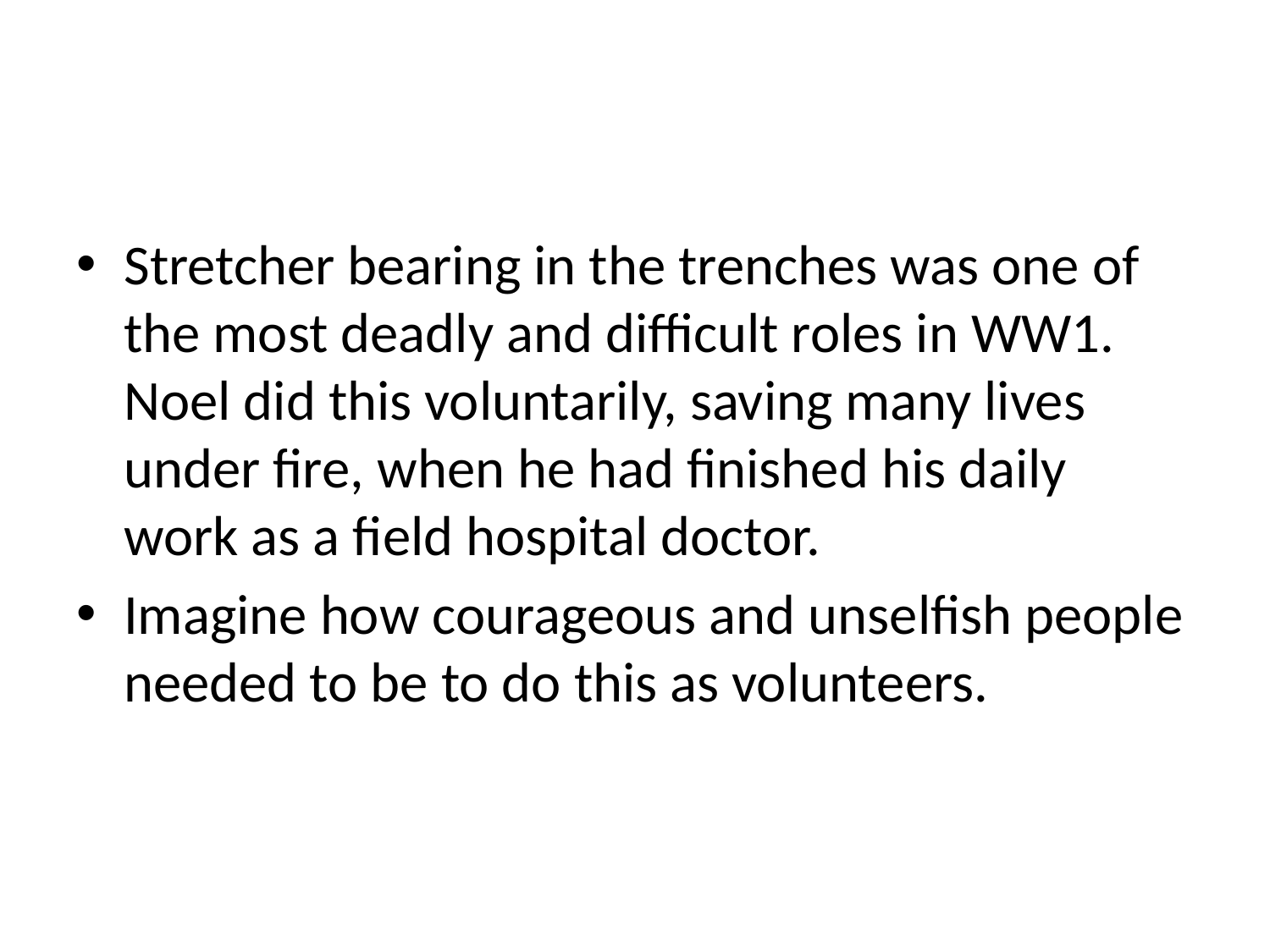

Stretcher bearing in the trenches was one of the most deadly and difficult roles in WW1. Noel did this voluntarily, saving many lives under fire, when he had finished his daily work as a field hospital doctor.
Imagine how courageous and unselfish people needed to be to do this as volunteers.